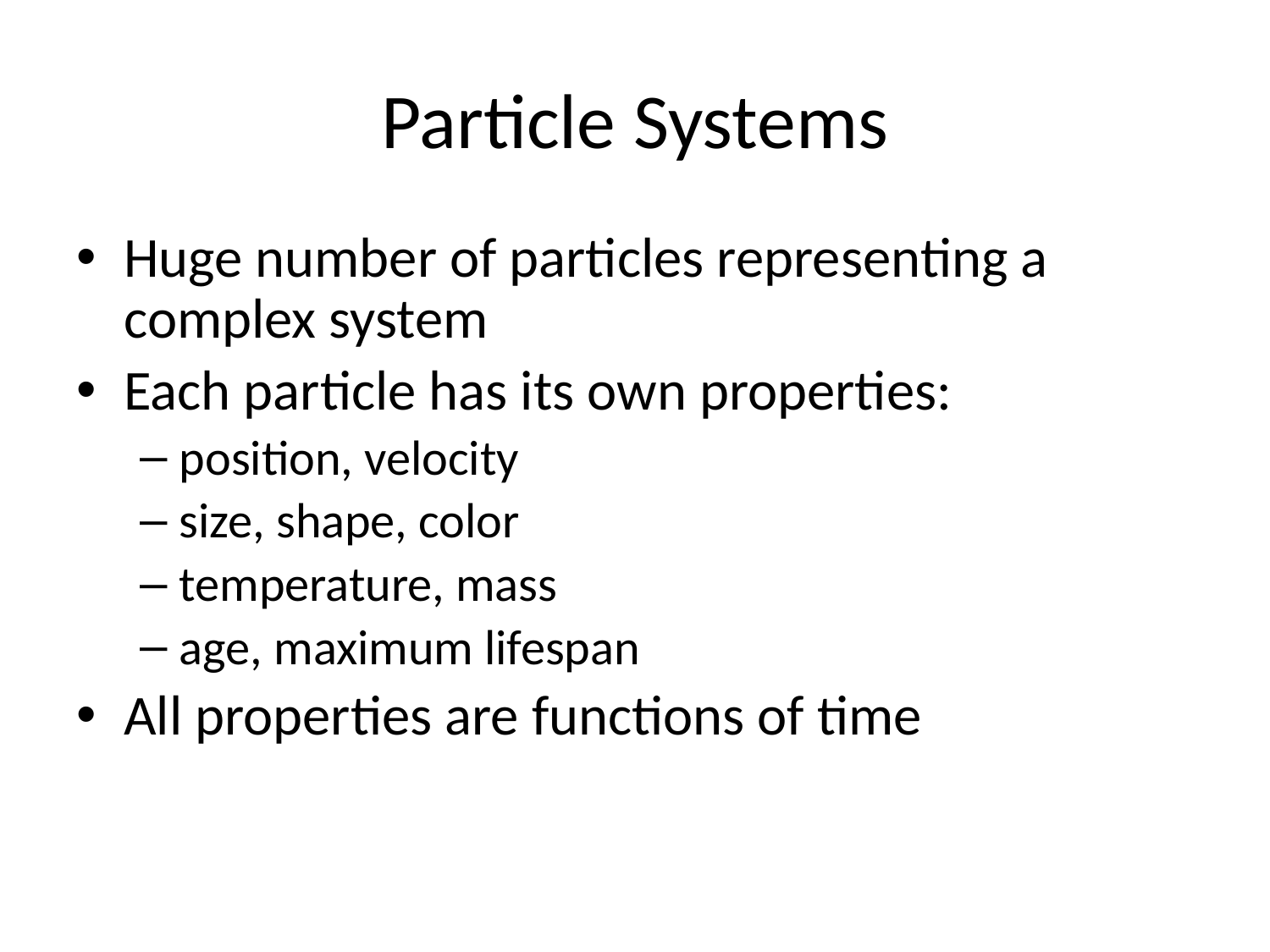

# Particle Systems
Huge number of particles representing a complex system
Each particle has its own properties:
position, velocity
size, shape, color
temperature, mass
age, maximum lifespan
All properties are functions of time